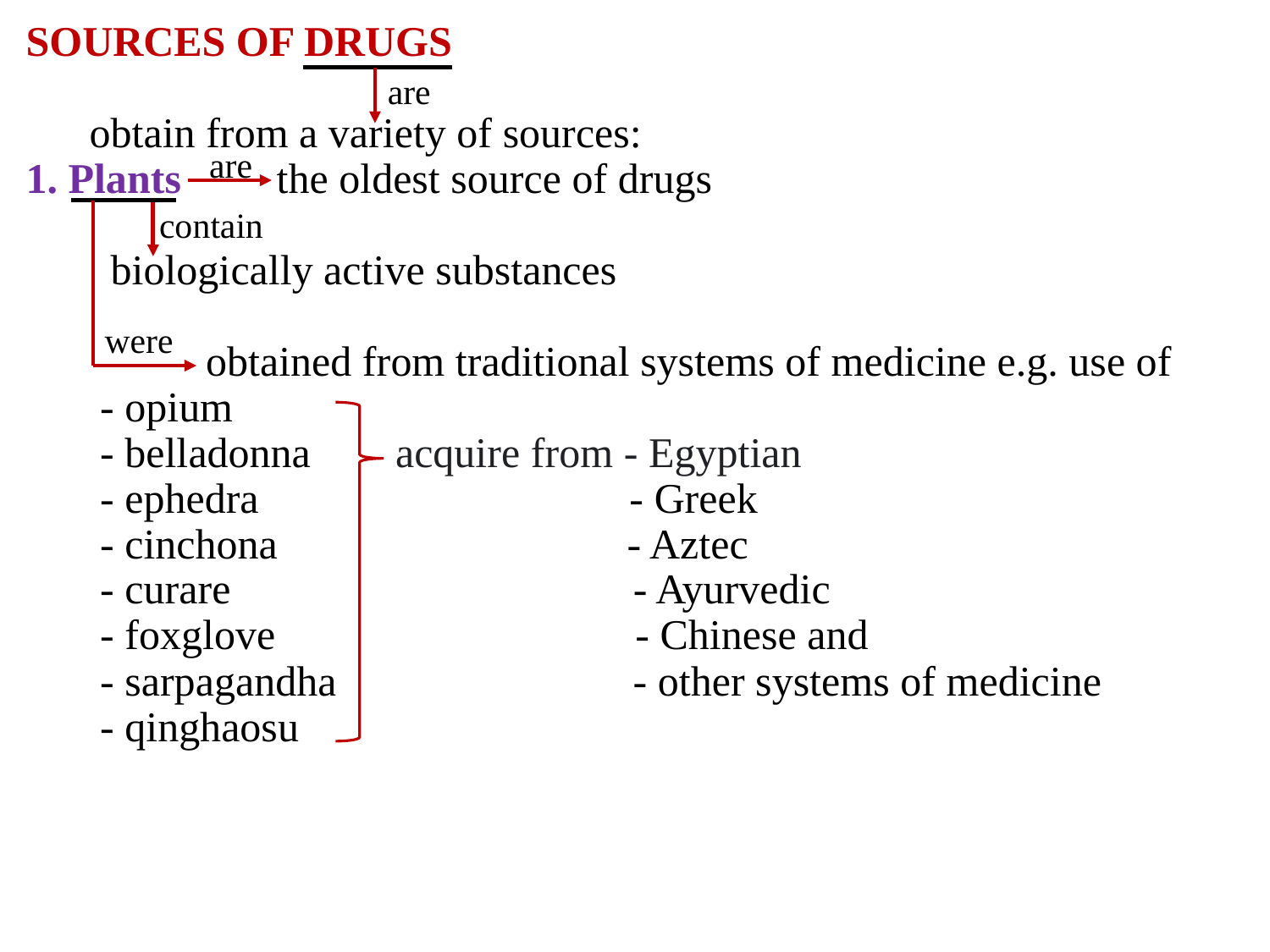

SOURCES OF DRUGS

      obtain from a variety of sources:
1. Plants         the oldest source of drugs

        biologically active substances

                 obtained from traditional systems of medicine e.g. use of
       - opium
       - belladonna        acquire from - Egyptian
       - ephedra                                   - Greek
       - cinchona                                 - Aztec
       - curare                                      - Ayurvedic
       - foxglove                                  - Chinese and
       - sarpagandha                            - other systems of medicine
       - qinghaosu

are
are
contain
were